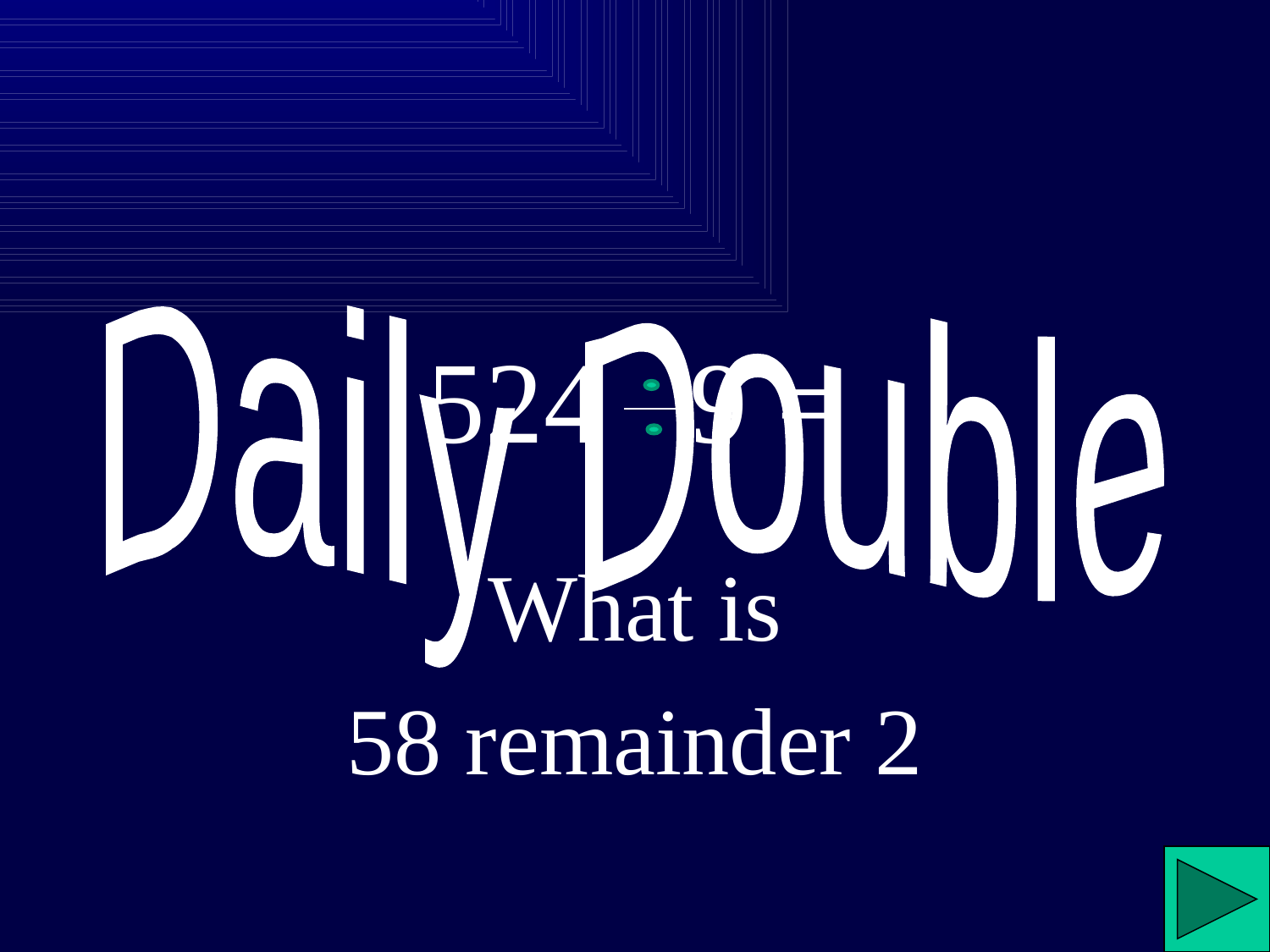

Daily Double
# 524   9 =

What is
58 remainder 2